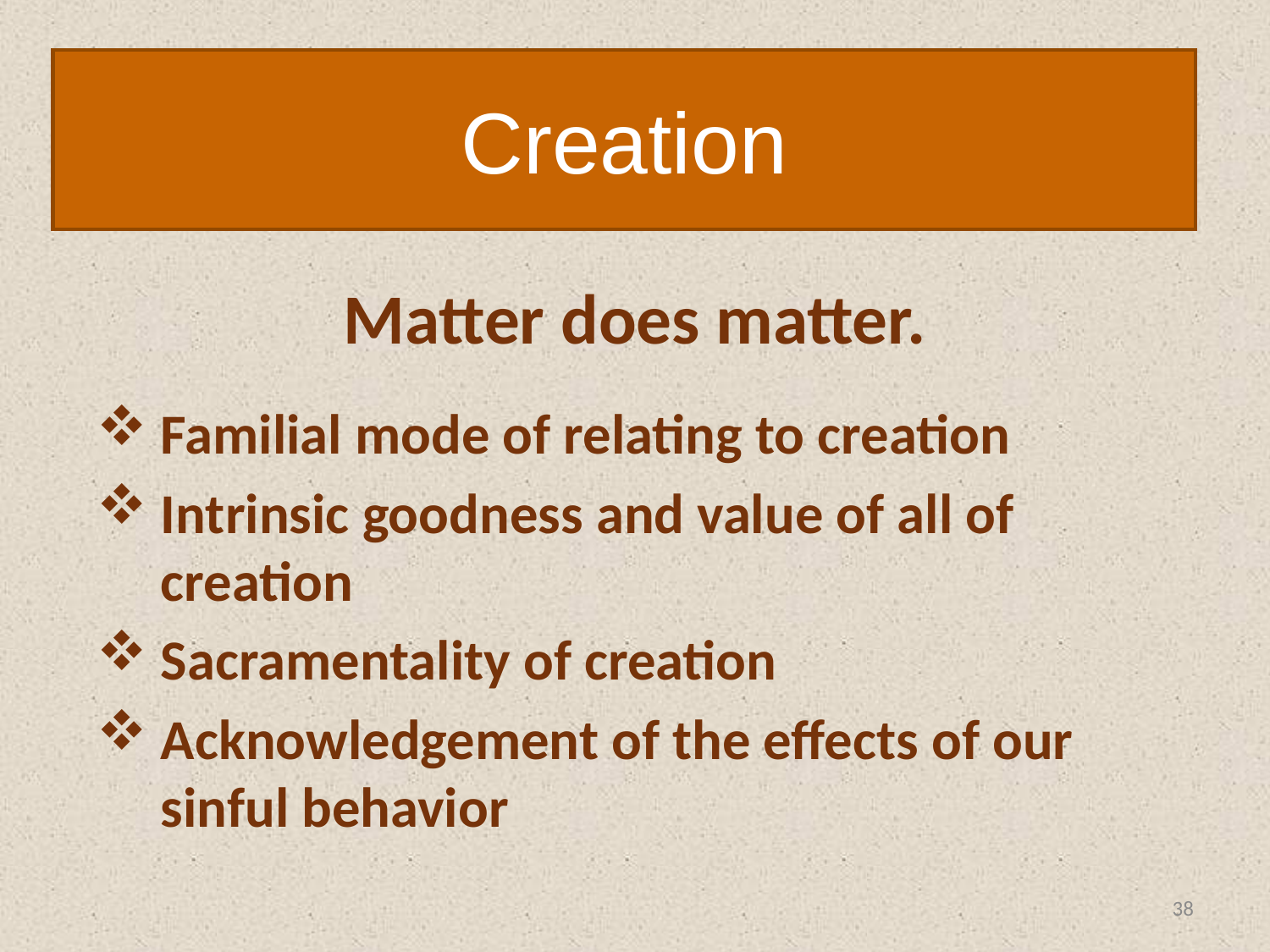

Creation
# Matter does matter.
Familial mode of relating to creation
Intrinsic goodness and value of all of creation
Sacramentality of creation
Acknowledgement of the effects of our sinful behavior

38